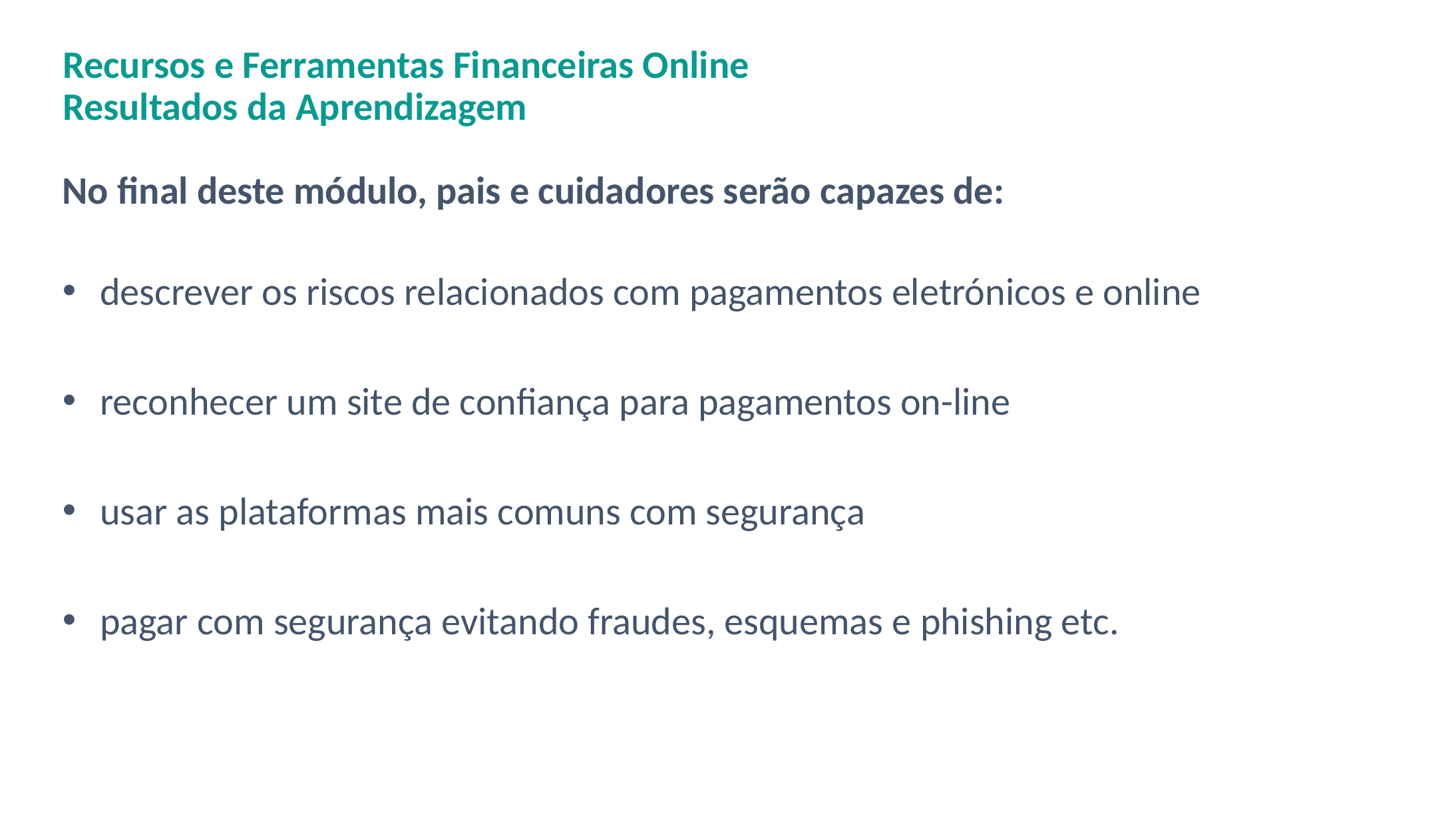

# Recursos e Ferramentas Financeiras Online Resultados da Aprendizagem
No final deste módulo, pais e cuidadores serão capazes de:

descrever os riscos relacionados com pagamentos eletrónicos e online

reconhecer um site de confiança para pagamentos on-line

usar as plataformas mais comuns com segurança

pagar com segurança evitando fraudes, esquemas e phishing etc.